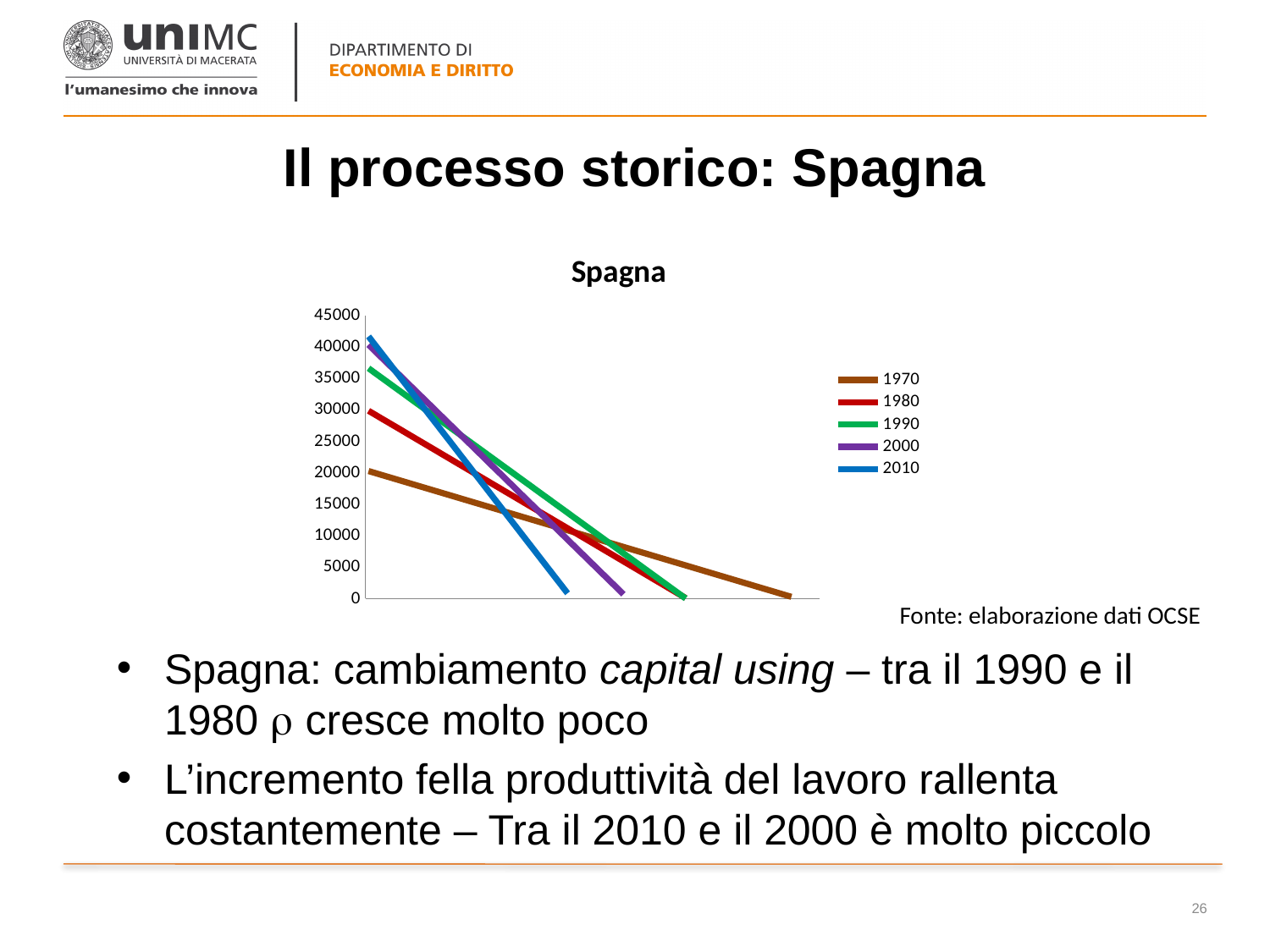

# Il processo storico: Spagna

[unsupported chart]

Fonte: elaborazione dati OCSE
Spagna: cambiamento capital using – tra il 1990 e il 1980 ρ cresce molto poco
L’incremento fella produttività del lavoro rallenta costantemente – Tra il 2010 e il 2000 è molto piccolo
26